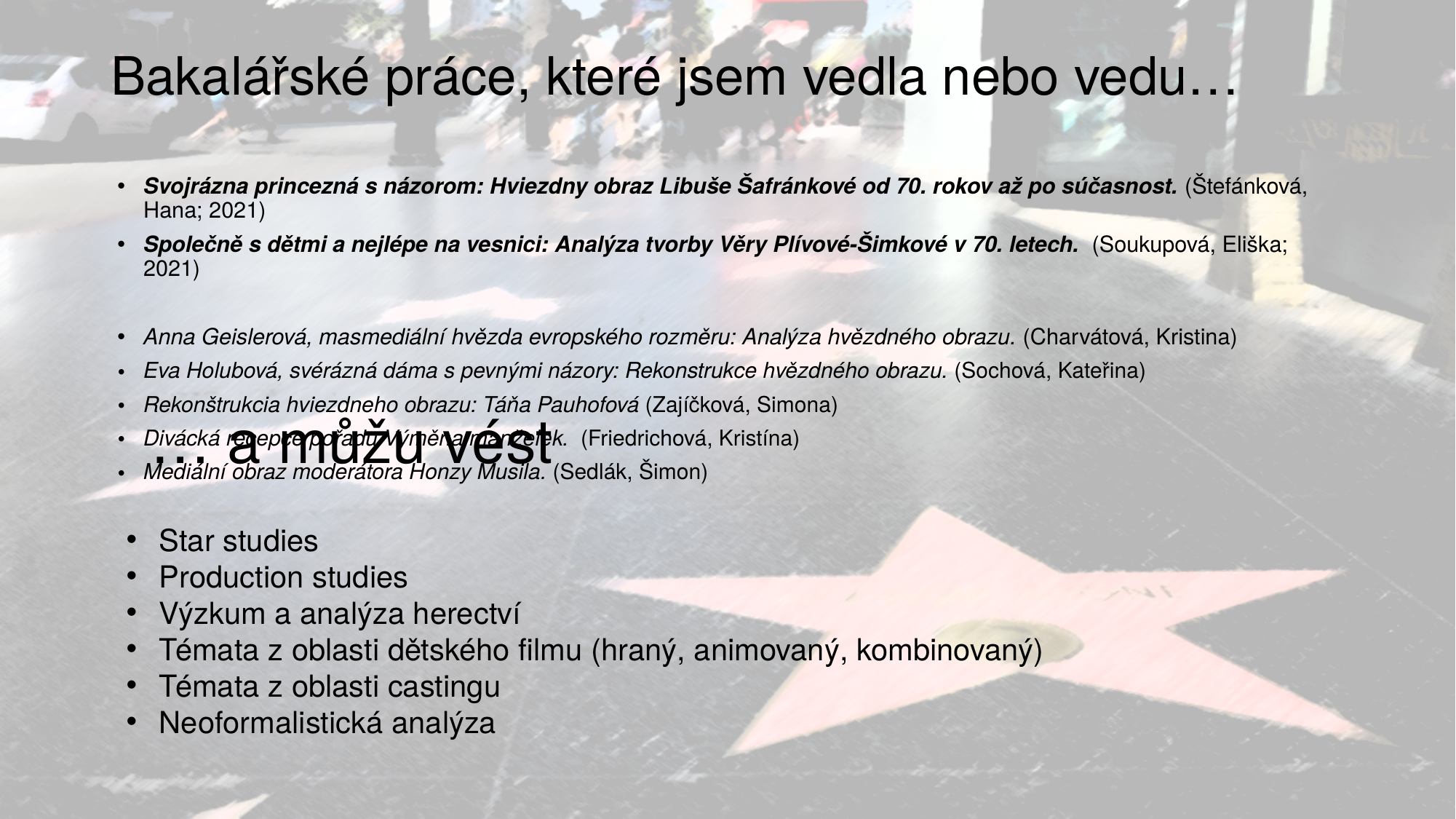

# Bakalářské práce, které jsem vedla nebo vedu…
Svojrázna princezná s názorom: Hviezdny obraz Libuše Šafránkové od 70. rokov až po súčasnost. (Štefánková, Hana; 2021)
Společně s dětmi a nejlépe na vesnici: Analýza tvorby Věry Plívové-Šimkové v 70. letech.  (Soukupová, Eliška; 2021)

Anna Geislerová, masmediální hvězda evropského rozměru: Analýza hvězdného obrazu. (Charvátová, Kristina)
Eva Holubová, svérázná dáma s pevnými názory: Rekonstrukce hvězdného obrazu. (Sochová, Kateřina)
Rekonštrukcia hviezdneho obrazu: Táňa Pauhofová (Zajíčková, Simona)
Divácká recepce pořadu Výměna manželek.  (Friedrichová, Kristína)
Mediální obraz moderátora Honzy Musila. (Sedlák, Šimon)

… a můžu vést
Star studies
Production studies
Výzkum a analýza herectví
Témata z oblasti dětského filmu (hraný, animovaný, kombinovaný)
Témata z oblasti castingu
Neoformalistická analýza